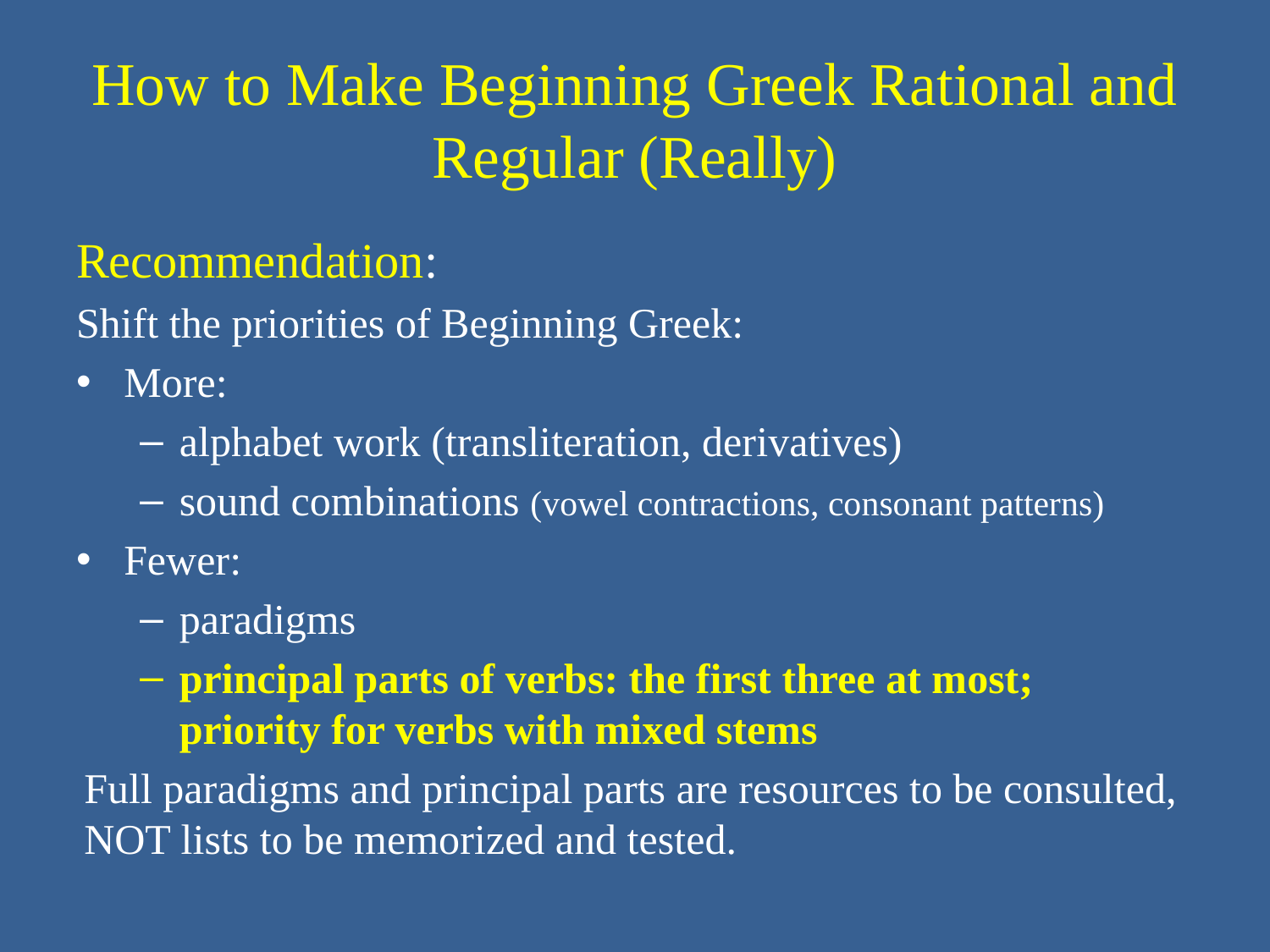

# How to Make Beginning Greek Rational and Regular (Really)
Recommendation:
Shift the priorities of Beginning Greek:
More:
alphabet work (transliteration, derivatives)
sound combinations (vowel contractions, consonant patterns)
Fewer:
paradigms
principal parts of verbs: the first three at most; priority for verbs with mixed stems
Full paradigms and principal parts are resources to be consulted, NOT lists to be memorized and tested.